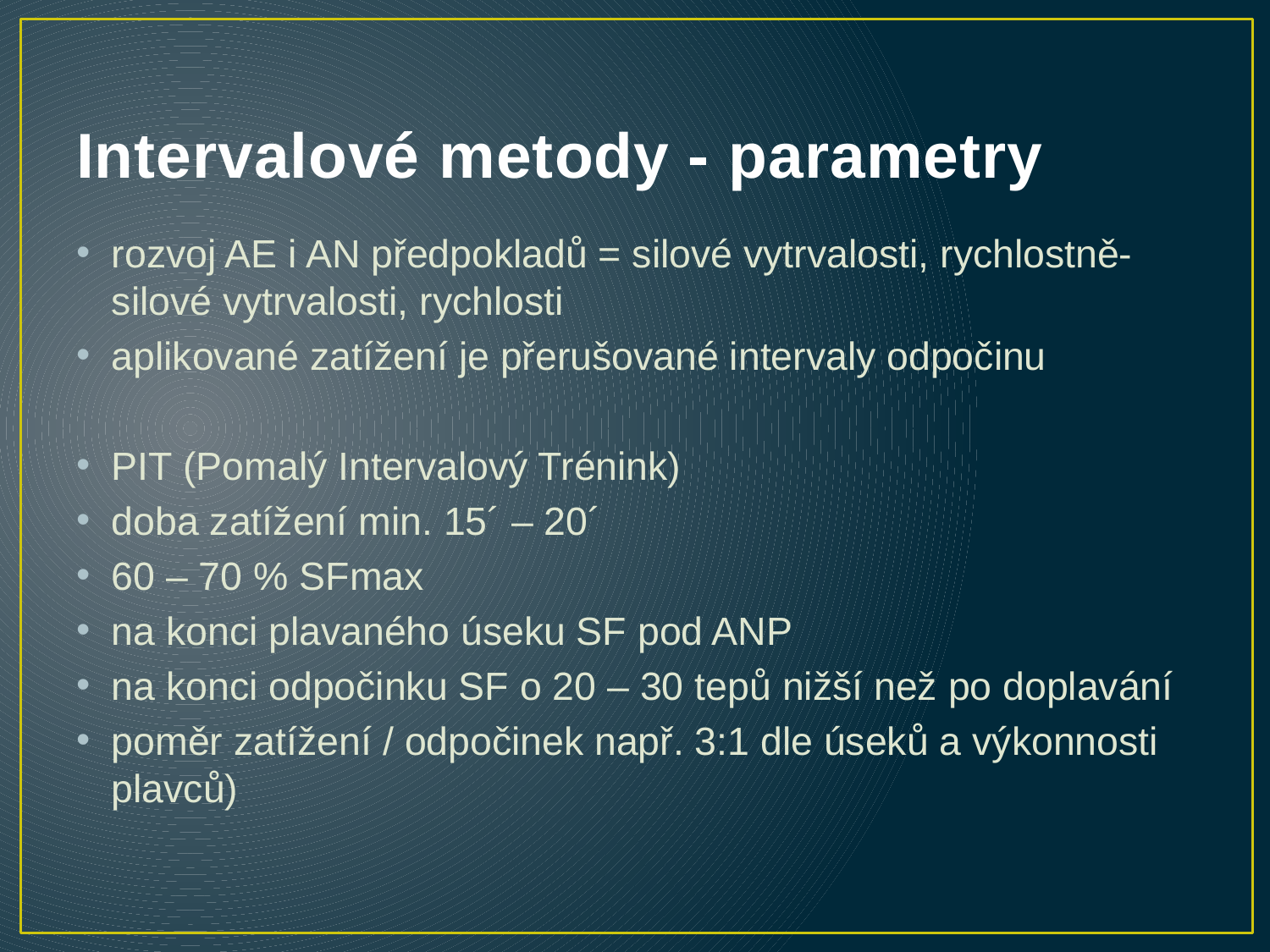

# Intervalové metody - parametry
rozvoj AE i AN předpokladů = silové vytrvalosti, rychlostně-silové vytrvalosti, rychlosti
aplikované zatížení je přerušované intervaly odpočinu

PIT (Pomalý Intervalový Trénink)
doba zatížení min. 15´ – 20´
60 – 70 % SFmax
na konci plavaného úseku SF pod ANP
na konci odpočinku SF o 20 – 30 tepů nižší než po doplavání
poměr zatížení / odpočinek např. 3:1 dle úseků a výkonnosti plavců)